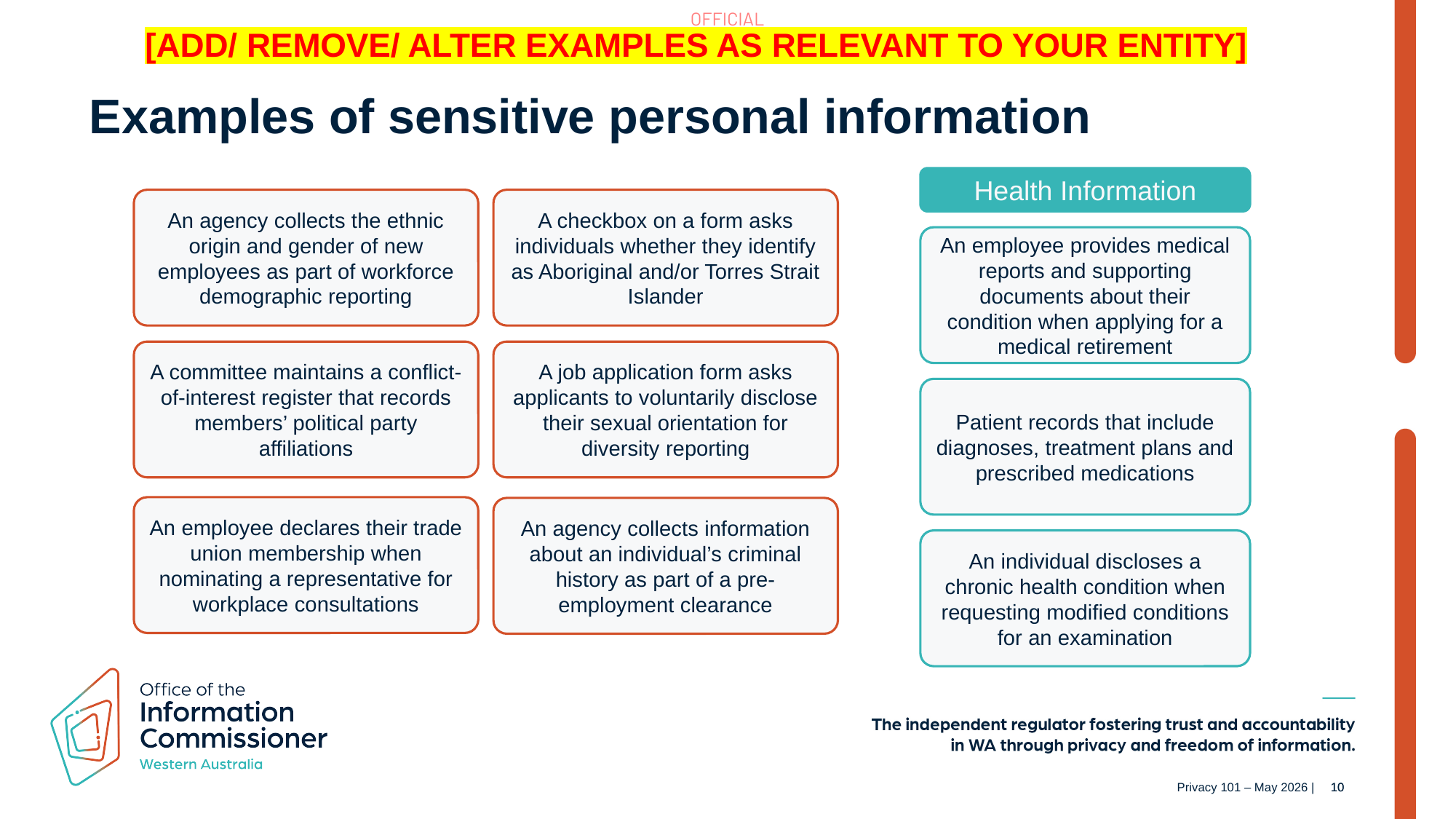

[ADD/ REMOVE/ ALTER EXAMPLES AS RELEVANT TO YOUR ENTITY]
Examples of sensitive personal information
Health Information
An agency collects the ethnic origin and gender of new employees as part of workforce demographic reporting
A checkbox on a form asks individuals whether they identify as Aboriginal and/or Torres Strait Islander
An employee provides medical reports and supporting documents about their condition when applying for a medical retirement
A committee maintains a conflict-of-interest register that records members’ political party affiliations
A job application form asks applicants to voluntarily disclose their sexual orientation for diversity reporting
Patient records that include diagnoses, treatment plans and prescribed medications
An employee declares their trade union membership when nominating a representative for workplace consultations
An agency collects information about an individual’s criminal history as part of a pre-employment clearance
An individual discloses a chronic health condition when requesting modified conditions for an examination